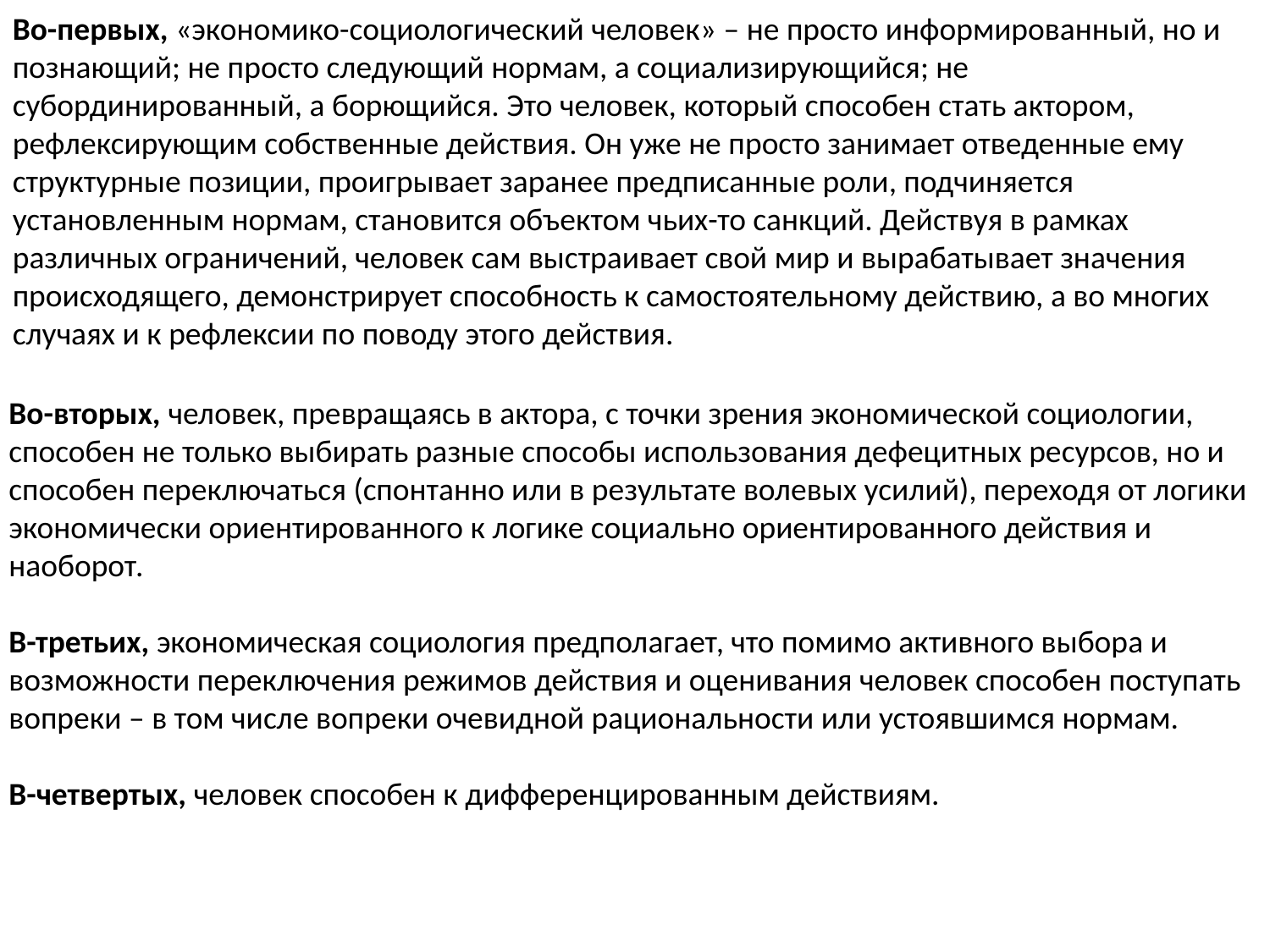

Во-первых, «экономико-социологический человек» – не просто информированный, но и познающий; не просто следующий нормам, а социализирующийся; не субординированный, а борющийся. Это человек, который способен стать актором, рефлексирующим собственные действия. Он уже не просто занимает отведенные ему структурные позиции, проигрывает заранее предписанные роли, подчиняется установленным нормам, становится объектом чьих-то санкций. Действуя в рамках различных ограничений, человек сам выстраивает свой мир и вырабатывает значения происходящего, демонстрирует способность к самостоятельному действию, а во многих случаях и к рефлексии по поводу этого действия.
Во-вторых, человек, превращаясь в актора, с точки зрения экономической социологии, способен не только выбирать разные способы использования дефецитных ресурсов, но и способен переключаться (спонтанно или в результате волевых усилий), переходя от логики экономически ориентированного к логике социально ориентированного действия и наоборот.

В-третьих, экономическая социология предполагает, что помимо активного выбора и возможности переключения режимов действия и оценивания человек способен поступать вопреки – в том числе вопреки очевидной рациональности или устоявшимся нормам.

В-четвертых, человек способен к дифференцированным действиям.